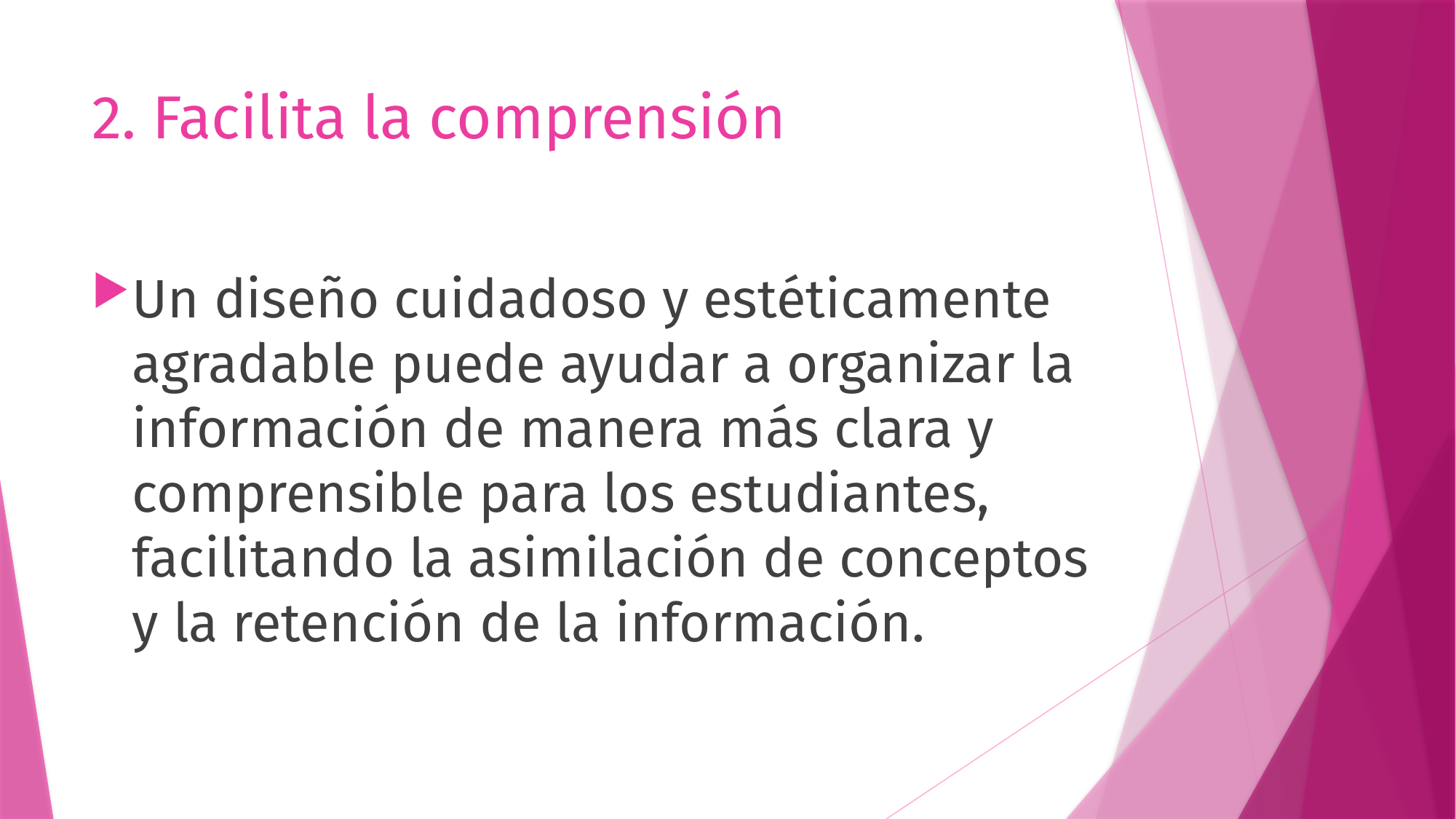

# 2. Facilita la comprensión
Un diseño cuidadoso y estéticamente agradable puede ayudar a organizar la información de manera más clara y comprensible para los estudiantes, facilitando la asimilación de conceptos y la retención de la información.